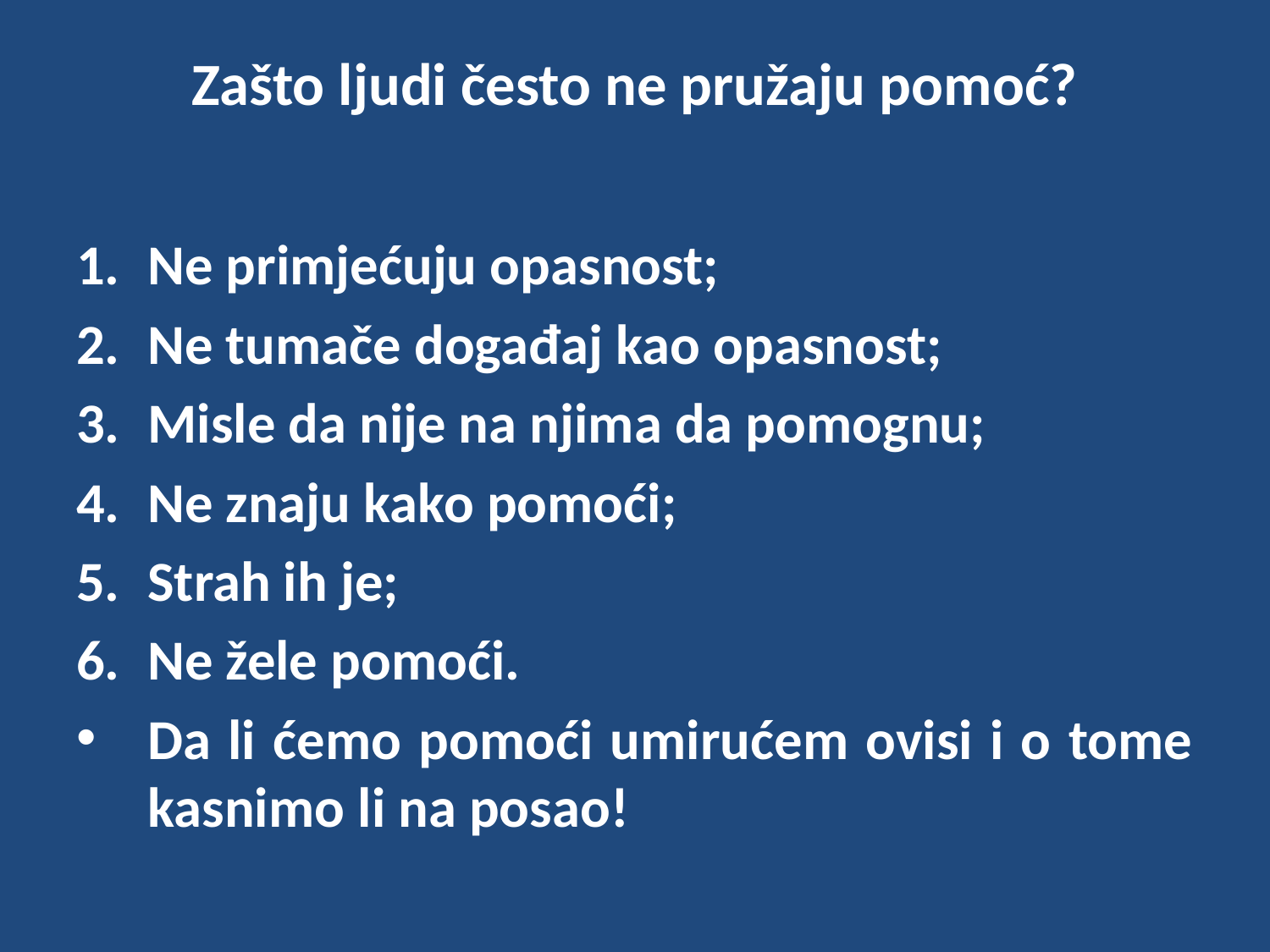

# Zašto ljudi često ne pružaju pomoć?
Ne primjećuju opasnost;
Ne tumače događaj kao opasnost;
Misle da nije na njima da pomognu;
Ne znaju kako pomoći;
Strah ih je;
Ne žele pomoći.
Da li ćemo pomoći umirućem ovisi i o tome kasnimo li na posao!